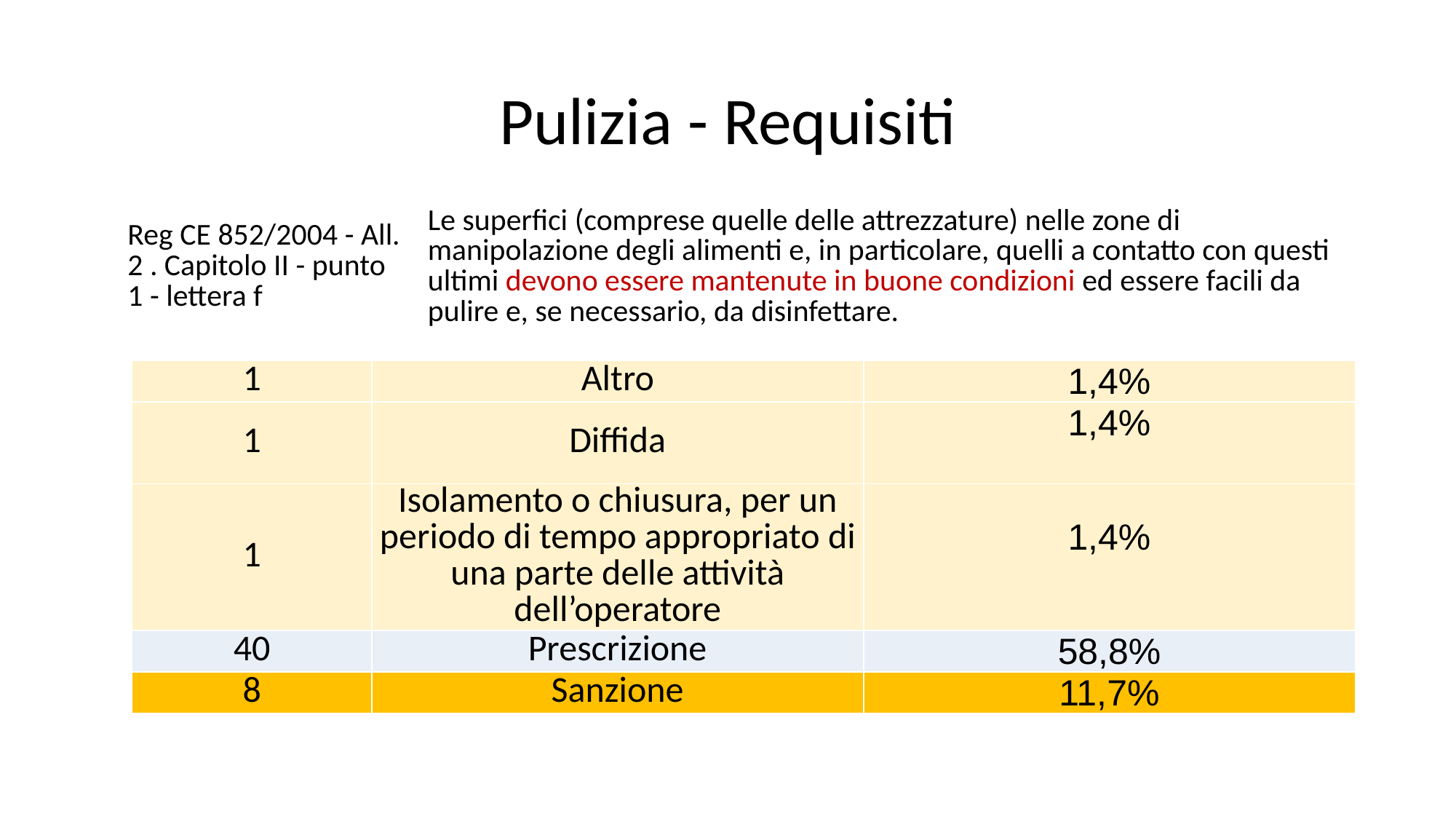

# Pulizia - Requisiti
| Reg CE 852/2004 - All. 2 . Capitolo II - punto 1 - lettera f | Le superfici (comprese quelle delle attrezzature) nelle zone di manipolazione degli alimenti e, in particolare, quelli a contatto con questi ultimi devono essere mantenute in buone condizioni ed essere facili da pulire e, se necessario, da disinfettare. |
| --- | --- |
| 1 | Altro | 1,4% |
| --- | --- | --- |
| 1 | Diffida | 1,4% |
| 1 | Isolamento o chiusura, per un periodo di tempo appropriato di una parte delle attività dell’operatore | 1,4% |
| 40 | Prescrizione | 58,8% |
| 8 | Sanzione | 11,7% |